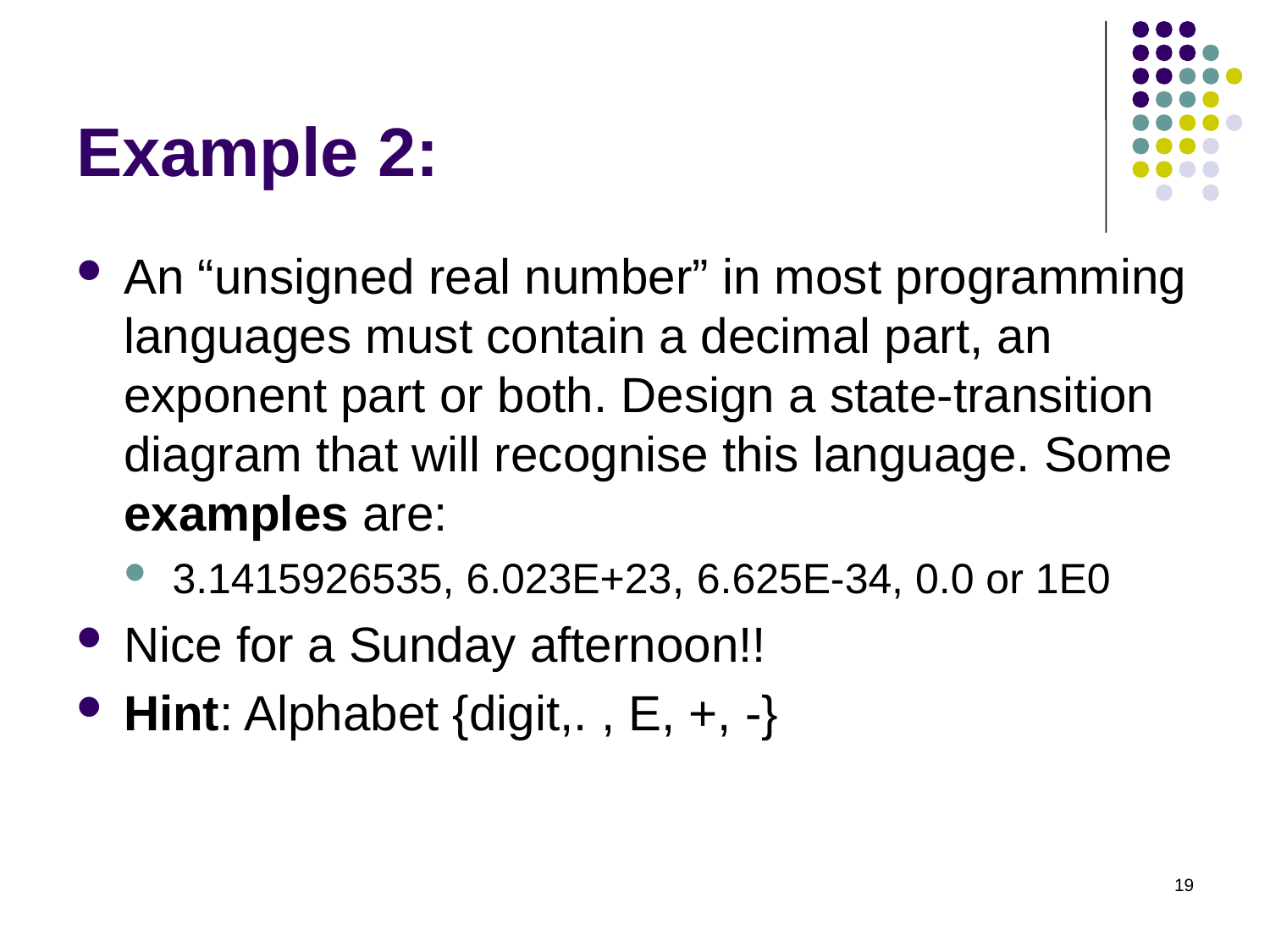

# Example 2:
An “unsigned real number” in most programming languages must contain a decimal part, an exponent part or both. Design a state-transition diagram that will recognise this language. Some examples are:
3.1415926535, 6.023E+23, 6.625E-34, 0.0 or 1E0
Nice for a Sunday afternoon!!
Hint: Alphabet {digit,. , E, +, -}

19